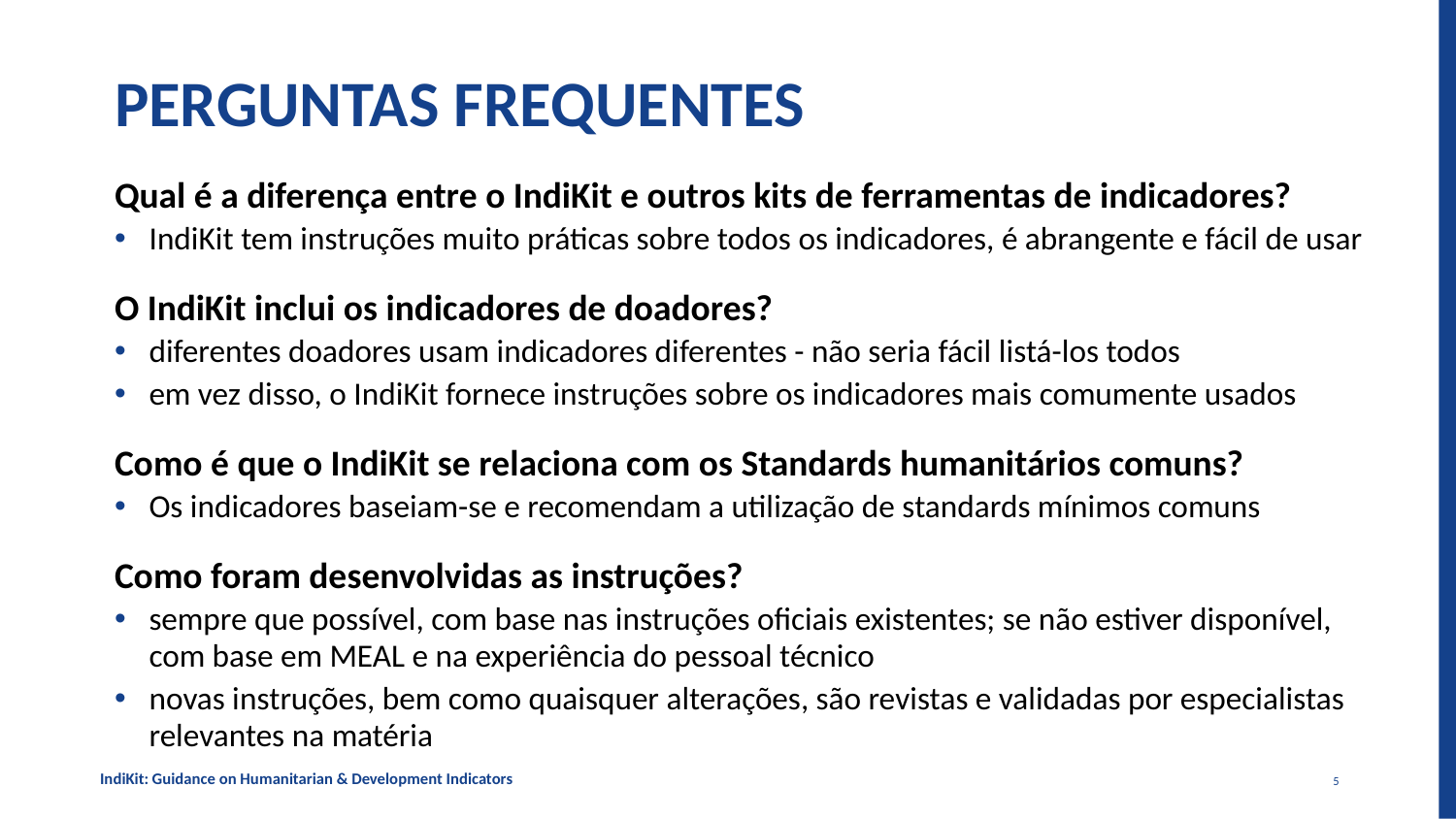

# PERGUNTAS FREQUENTES
Qual é a diferença entre o IndiKit e outros kits de ferramentas de indicadores?
IndiKit tem instruções muito práticas sobre todos os indicadores, é abrangente e fácil de usar
O IndiKit inclui os indicadores de doadores?
diferentes doadores usam indicadores diferentes - não seria fácil listá-los todos
em vez disso, o IndiKit fornece instruções sobre os indicadores mais comumente usados
Como é que o IndiKit se relaciona com os Standards humanitários comuns?
Os indicadores baseiam-se e recomendam a utilização de standards mínimos comuns
Como foram desenvolvidas as instruções?
sempre que possível, com base nas instruções oficiais existentes; se não estiver disponível, com base em MEAL e na experiência do pessoal técnico
novas instruções, bem como quaisquer alterações, são revistas e validadas por especialistas relevantes na matéria